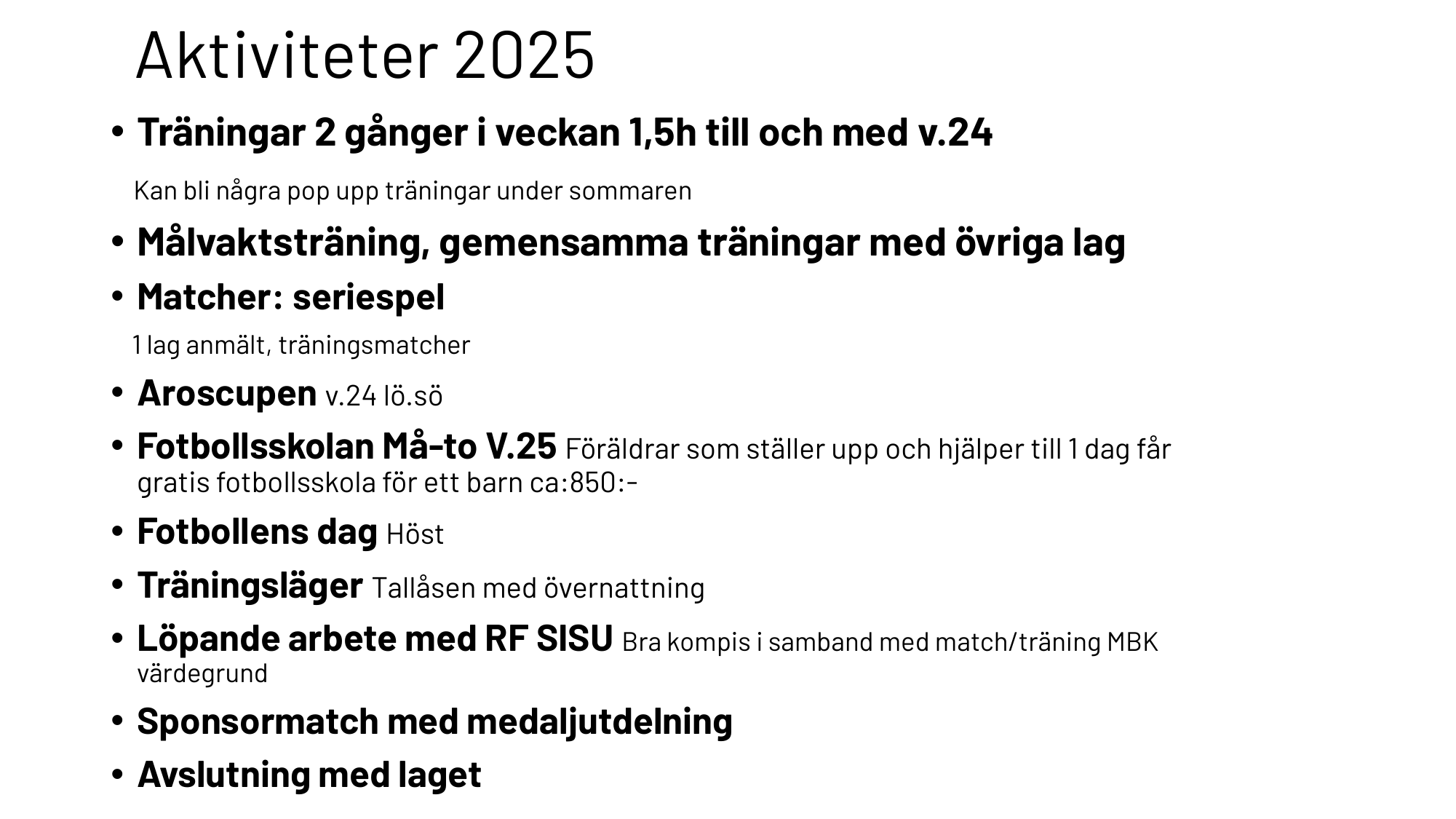

# Aktiviteter 2025
Träningar 2 gånger i veckan 1,5h till och med v.24
   Kan bli några pop upp träningar under sommaren
Målvaktsträning, gemensamma träningar med övriga lag
Matcher: seriespel
    1 lag anmält, träningsmatcher
Aroscupen v.24 lö.sö
Fotbollsskolan Må-to V.25 Föräldrar som ställer upp och hjälper till 1 dag får gratis fotbollsskola för ett barn ca:850:-
Fotbollens dag Höst
Träningsläger Tallåsen med övernattning
Löpande arbete med RF SISU Bra kompis i samband med match/träning MBK värdegrund
Sponsormatch med medaljutdelning
Avslutning med laget